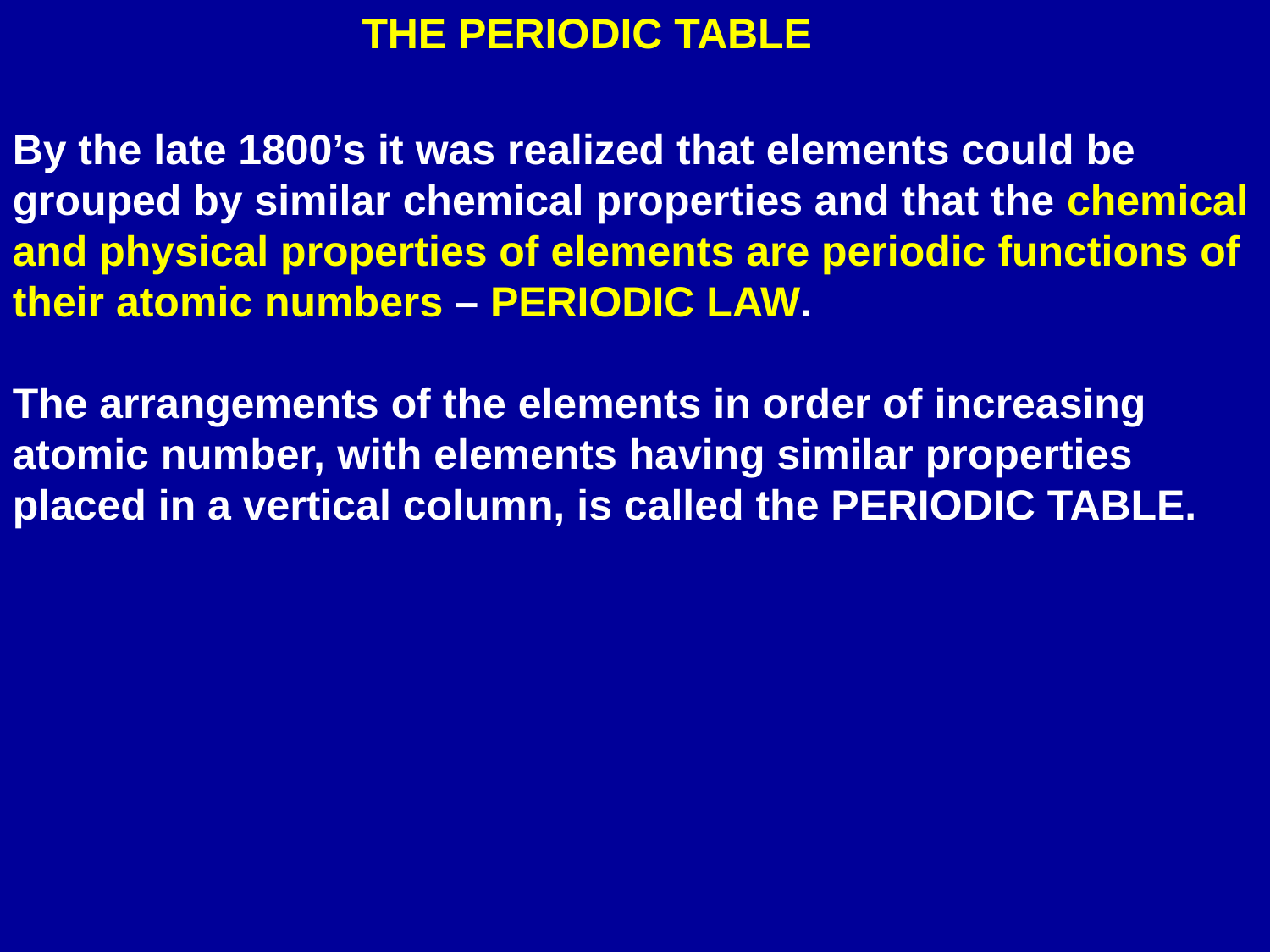

THE PERIODIC TABLE

By the late 1800’s it was realized that elements could be grouped by similar chemical properties and that the chemical and physical properties of elements are periodic functions of their atomic numbers – PERIODIC LAW.

The arrangements of the elements in order of increasing atomic number, with elements having similar properties placed in a vertical column, is called the PERIODIC TABLE.